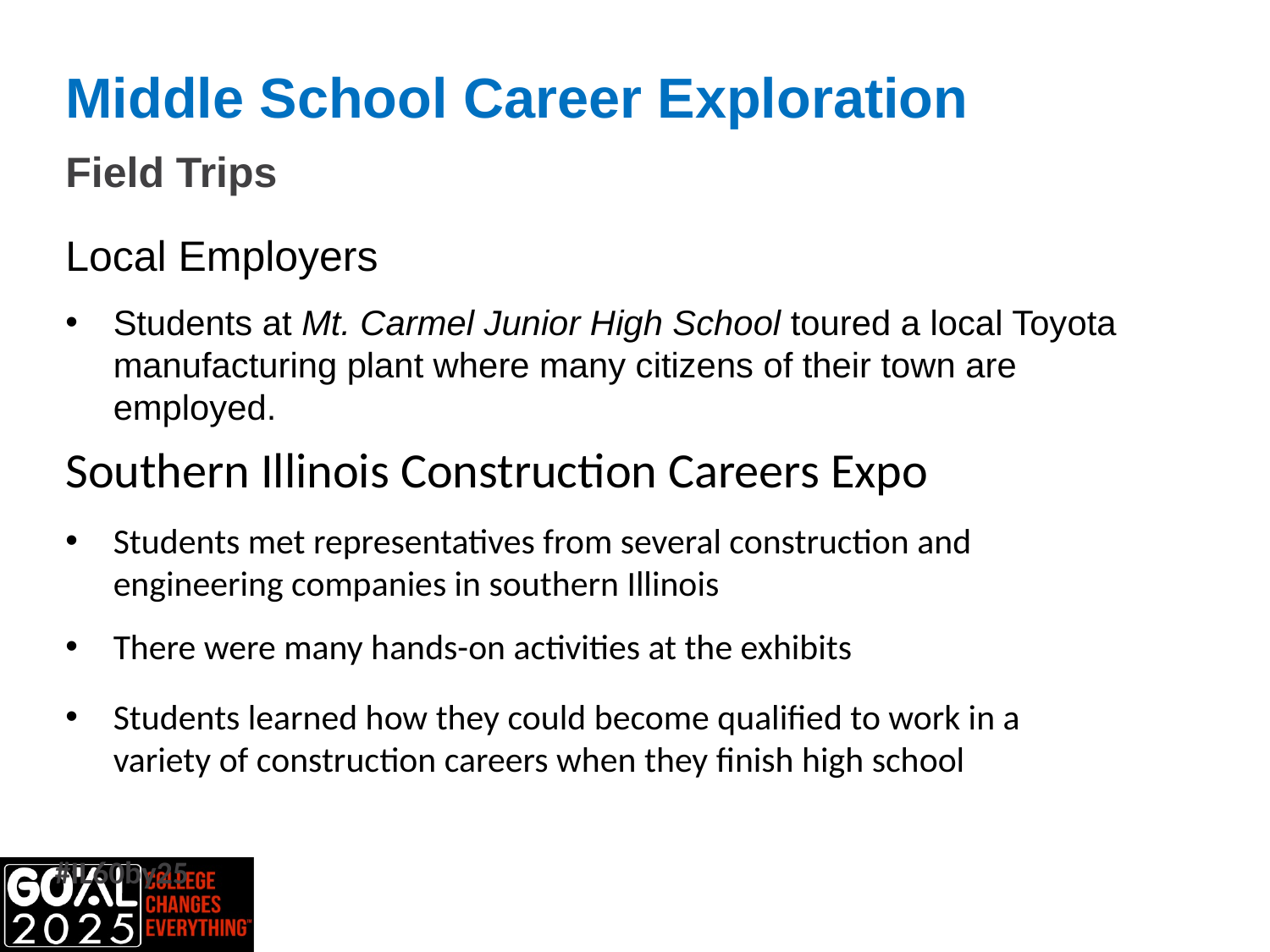

Middle School Career Exploration
Field Trips
Local Employers
Students at Mt. Carmel Junior High School toured a local Toyota manufacturing plant where many citizens of their town are employed.

Southern Illinois Construction Careers Expo
Students met representatives from several construction and engineering companies in southern Illinois
There were many hands-on activities at the exhibits
Students learned how they could become qualified to work in a variety of construction careers when they finish high school

#IL60by25